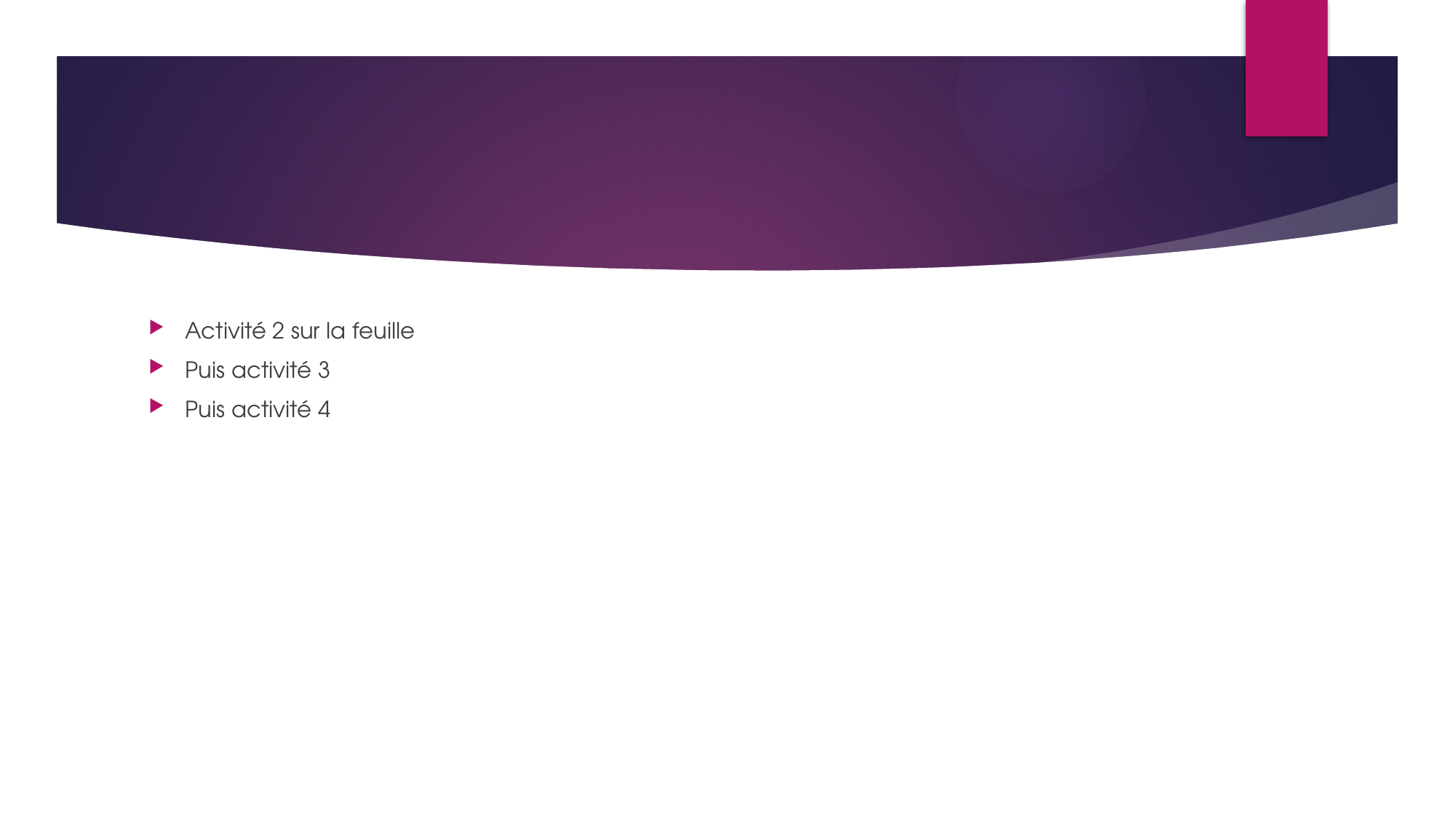

#
Activité 2 sur la feuille
Puis activité 3
Puis activité 4